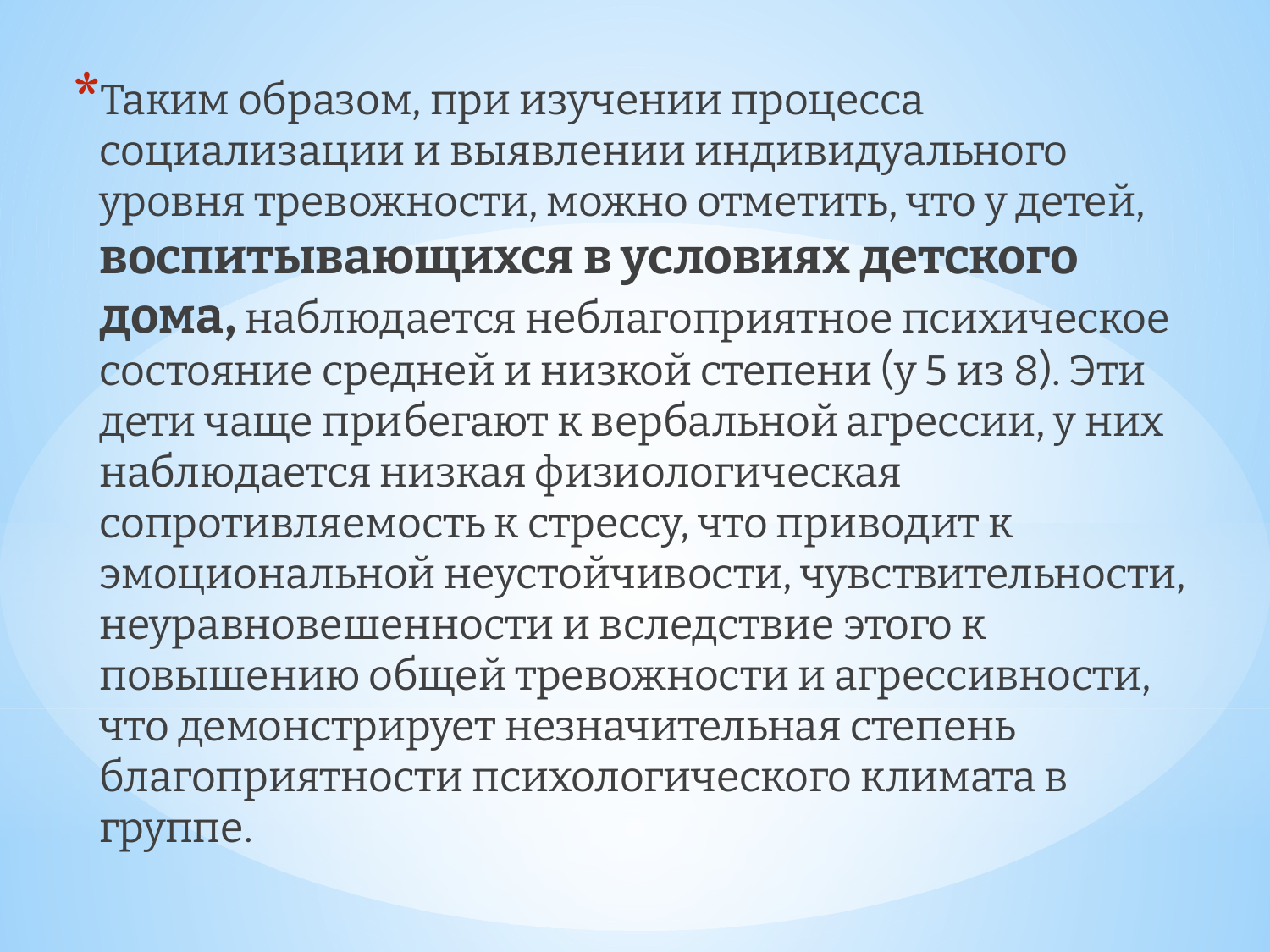

Таким образом, при изучении процесса социализации и выявлении индивидуального уровня тревожности, можно отметить, что у детей, воспитывающихся в условиях детского дома, наблюдается неблагоприятное психическое состояние средней и низкой степени (у 5 из 8). Эти дети чаще прибегают к вербальной агрессии, у них наблюдается низкая физиологическая сопротивляемость к стрессу, что приводит к эмоциональной неустойчивости, чувствительности, неуравновешенности и вследствие этого к повышению общей тревожности и агрессивности, что демонстрирует незначительная степень благоприятности психологического климата в группе.
#